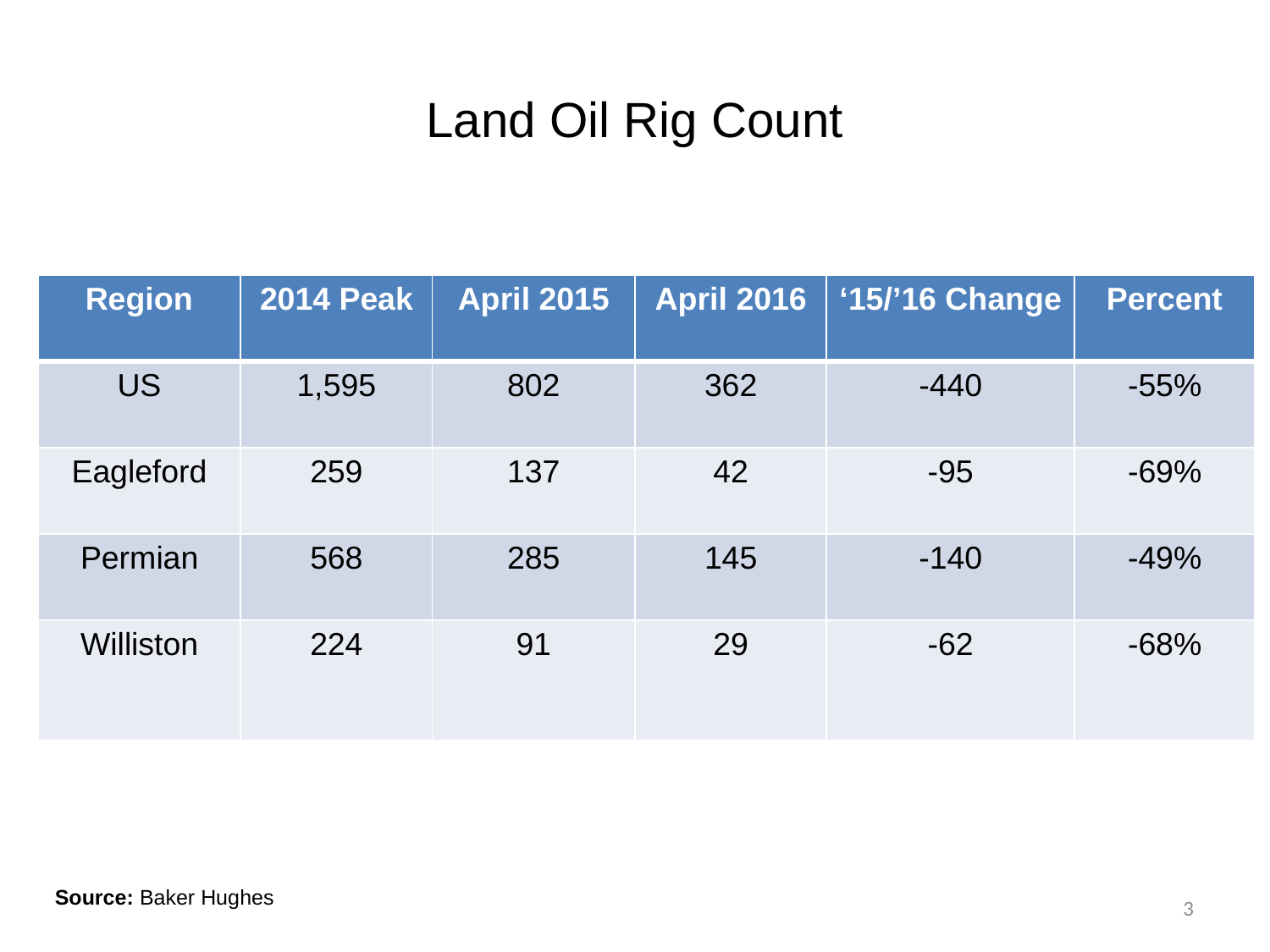

# Land Oil Rig Count
| Region | 2014 Peak | April 2015 | April 2016 | ‘15/’16 Change | Percent |
| --- | --- | --- | --- | --- | --- |
| US | 1,595 | 802 | 362 | -440 | -55% |
| Eagleford | 259 | 137 | 42 | -95 | -69% |
| Permian | 568 | 285 | 145 | -140 | -49% |
| Williston | 224 | 91 | 29 | -62 | -68% |
Source: Baker Hughes
3